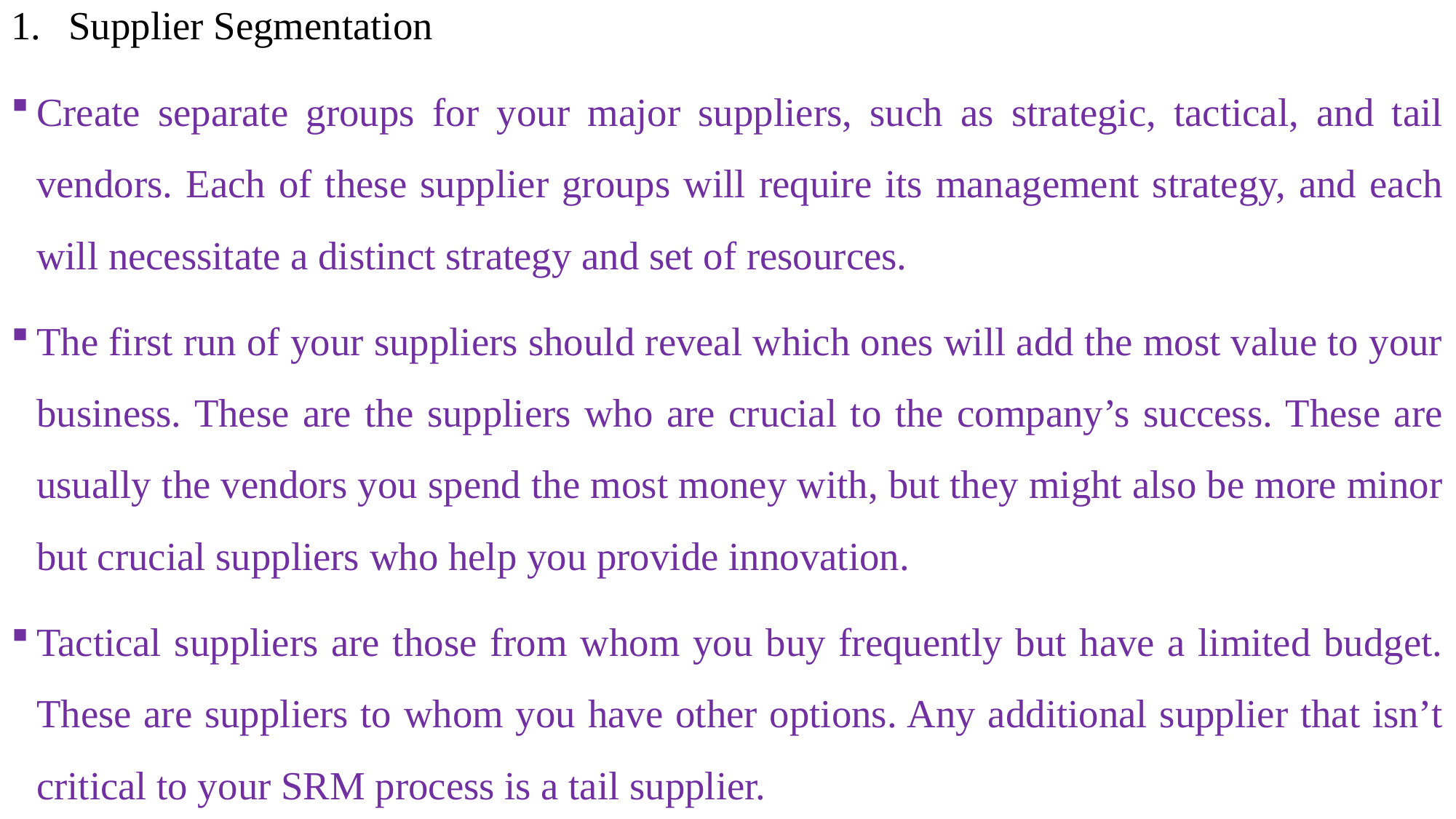

Supplier Segmentation
Create separate groups for your major suppliers, such as strategic, tactical, and tail vendors. Each of these supplier groups will require its management strategy, and each will necessitate a distinct strategy and set of resources.
The first run of your suppliers should reveal which ones will add the most value to your business. These are the suppliers who are crucial to the company’s success. These are usually the vendors you spend the most money with, but they might also be more minor but crucial suppliers who help you provide innovation.
Tactical suppliers are those from whom you buy frequently but have a limited budget. These are suppliers to whom you have other options. Any additional supplier that isn’t critical to your SRM process is a tail supplier.